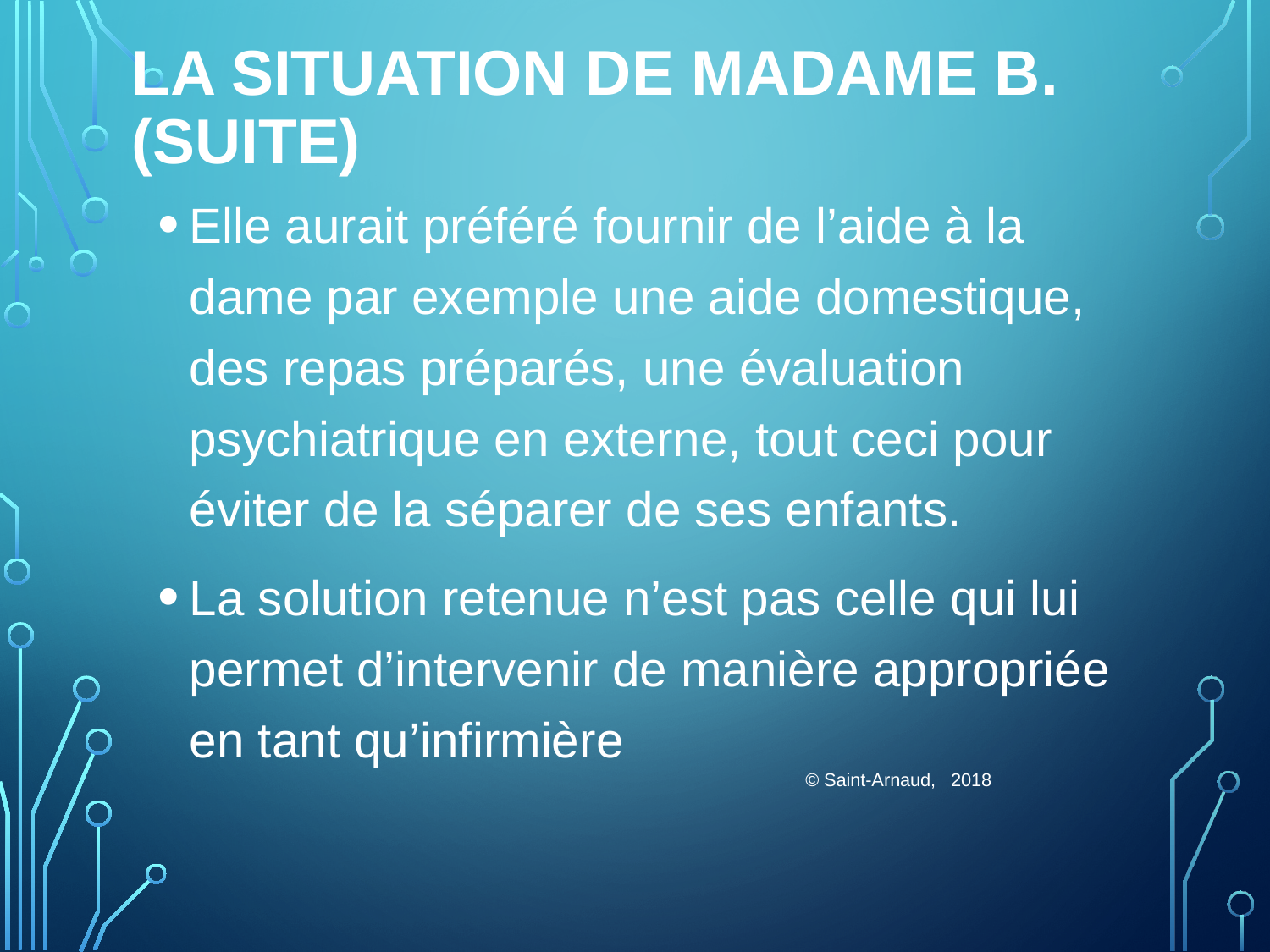

# La situation de Madame B. (suite)
Elle aurait préféré fournir de l’aide à la dame par exemple une aide domestique, des repas préparés, une évaluation psychiatrique en externe, tout ceci pour éviter de la séparer de ses enfants.
La solution retenue n’est pas celle qui lui permet d’intervenir de manière appropriée en tant qu’infirmière
© Saint-Arnaud,   2018